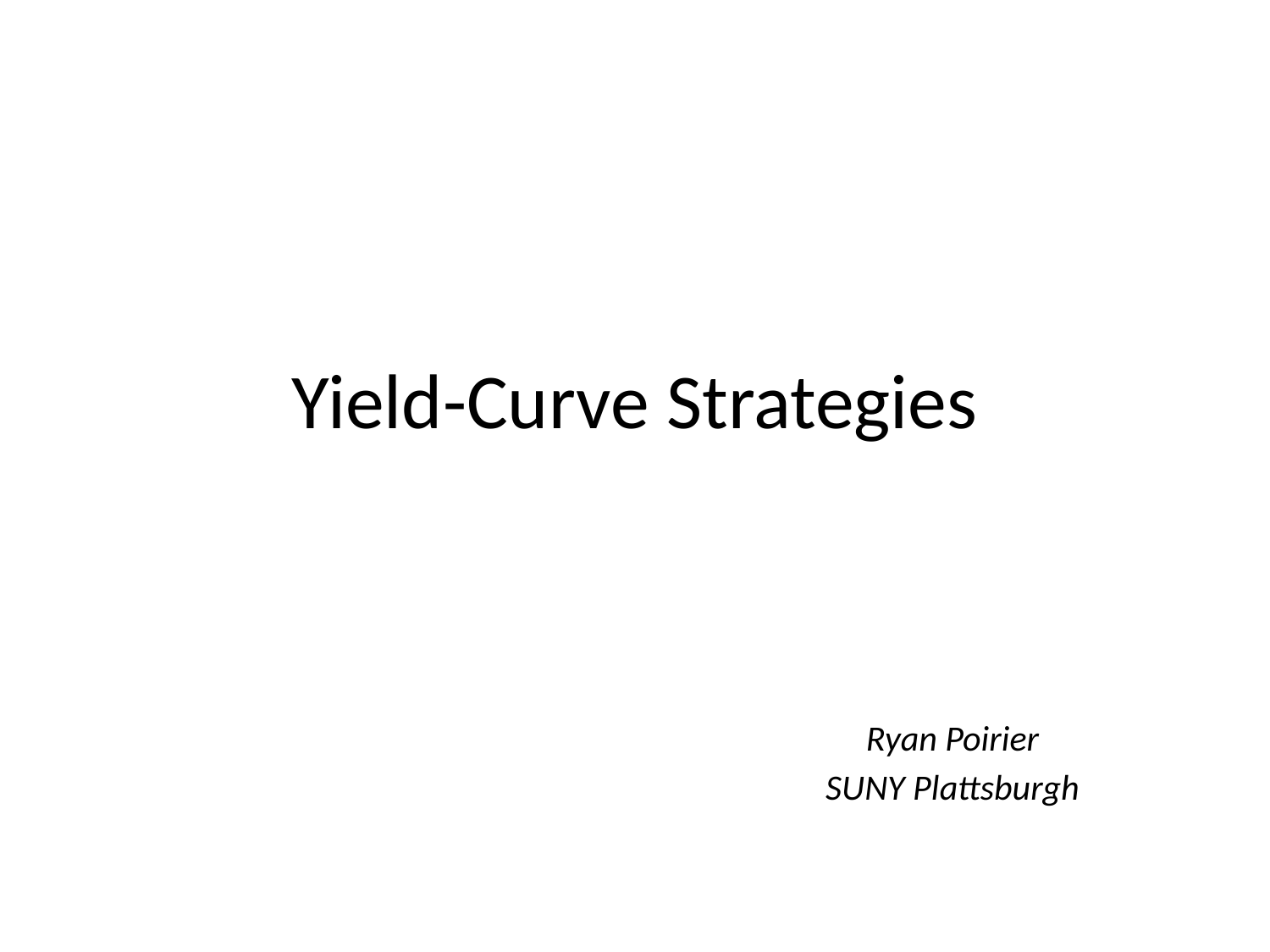

# Yield-Curve Strategies
Ryan Poirier
SUNY Plattsburgh